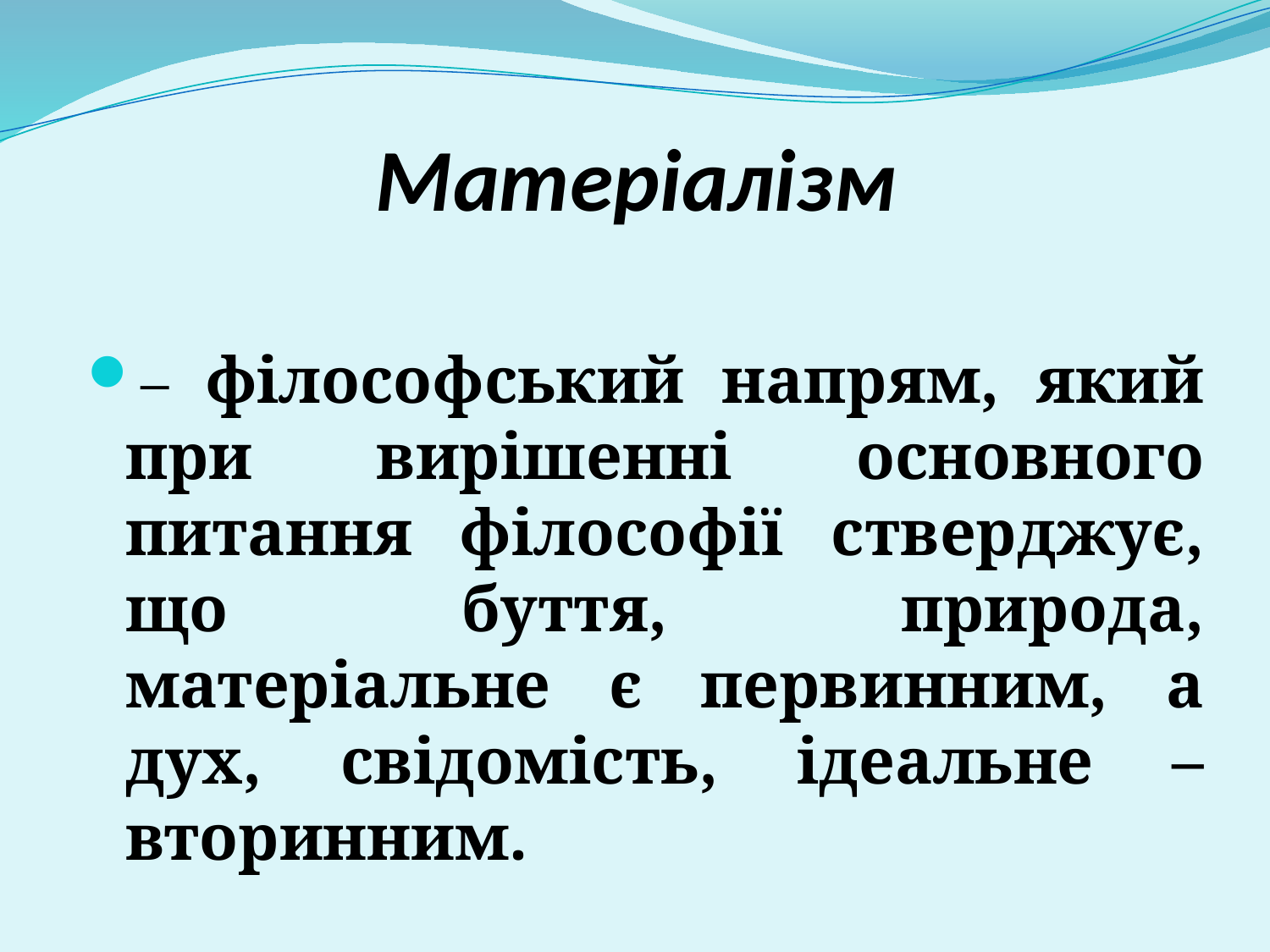

# Матеріалізм

– філософський напрям, який при вирішенні основного питання філософії стверджує, що буття, природа, матеріальне є первинним, а дух, свідомість, ідеальне – вторинним.